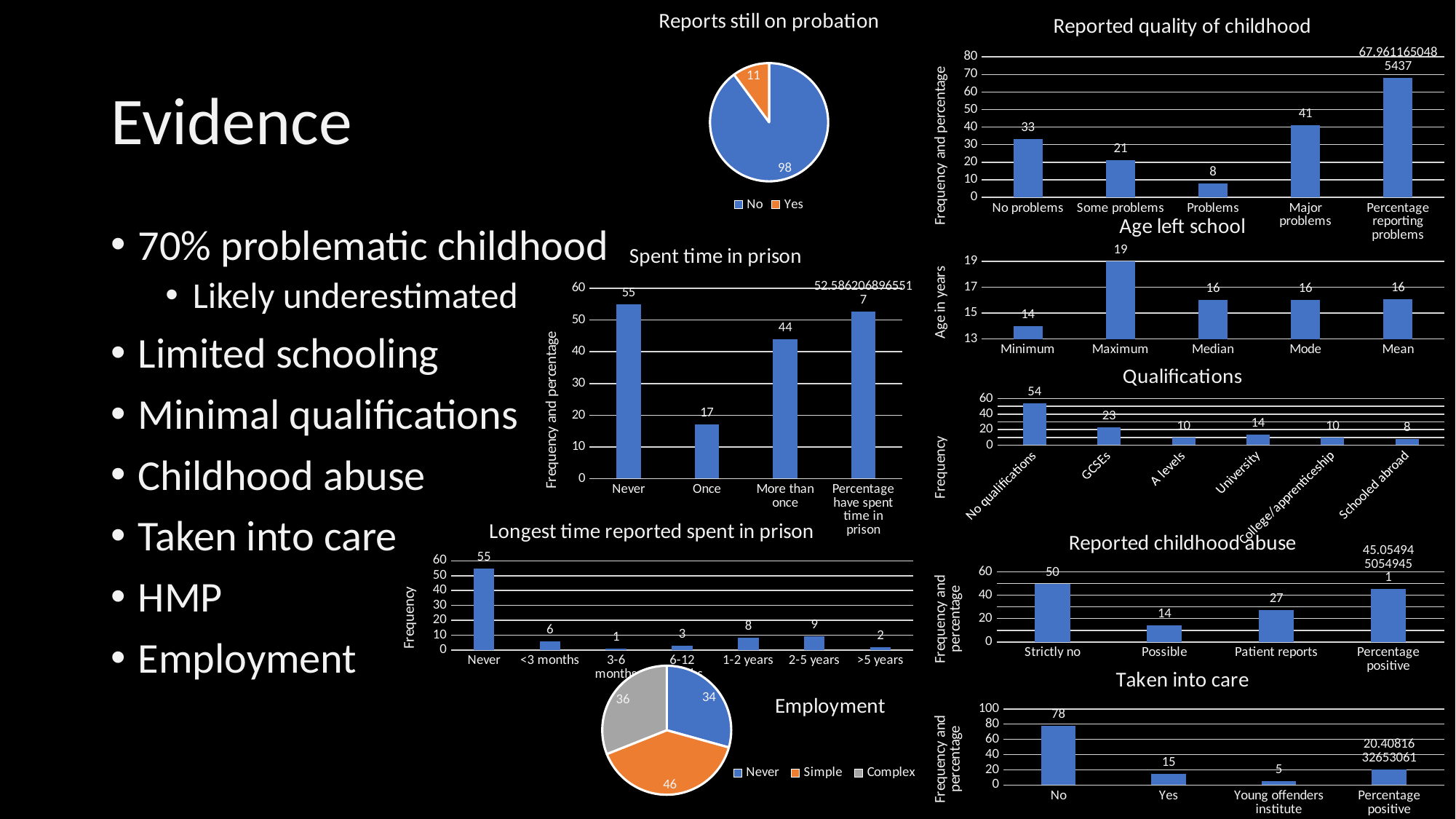

### Chart: Reported quality of childhood

| Category | Childhood |
|---|---|
| No problems | 33.0 |
| Some problems | 21.0 |
| Problems | 8.0 |
| Major problems | 41.0 |
| Percentage reporting problems | 67.9611650485437 |

### Chart:

| Category | Reports still on probation |
|---|---|
| No | 98.0 |
| Yes | 11.0 |
# Evidence

### Chart: Age left school

| Category | Age left school in years |
|---|---|
| Minimum | 14.0 |
| Maximum | 19.0 |
| Median | 16.0 |
| Mode | 16.0 |
| Mean | 16.07079646017699 |
70% problematic childhood
Likely underestimated
Limited schooling
Minimal qualifications
Childhood abuse
Taken into care
HMP
Employment

### Chart:

| Category | Spent time in prison |
|---|---|
| Never | 55.0 |
| Once | 17.0 |
| More than once | 44.0 |
| Percentage have spent time in prison | 52.58620689655173 |

### Chart:

| Category | Qualifications |
|---|---|
| No qualifications | 54.0 |
| GCSEs | 23.0 |
| A levels | 10.0 |
| University | 14.0 |
| College/apprenticeship | 10.0 |
| Schooled abroad | 8.0 |

### Chart: Longest time reported spent in prison

| Category |  |
|---|---|
| Never | 55.0 |
| <3 months | 6.0 |
| 3-6 months | 1.0 |
| 6-12 months | 3.0 |
| 1-2 years | 8.0 |
| 2-5 years | 9.0 |
| >5 years | 2.0 |

### Chart:

| Category | Reported childhood abuse |
|---|---|
| Strictly no | 50.0 |
| Possible | 14.0 |
| Patient reports | 27.0 |
| Percentage positive | 45.05494505494505 |

### Chart:

| Category | Employment |
|---|---|
| Never | 34.0 |
| Simple | 46.0 |
| Complex | 36.0 |

### Chart:

| Category | Taken into care |
|---|---|
| No | 78.0 |
| Yes | 15.0 |
| Young offenders institute | 5.0 |
| Percentage positive | 20.408163265306122 |